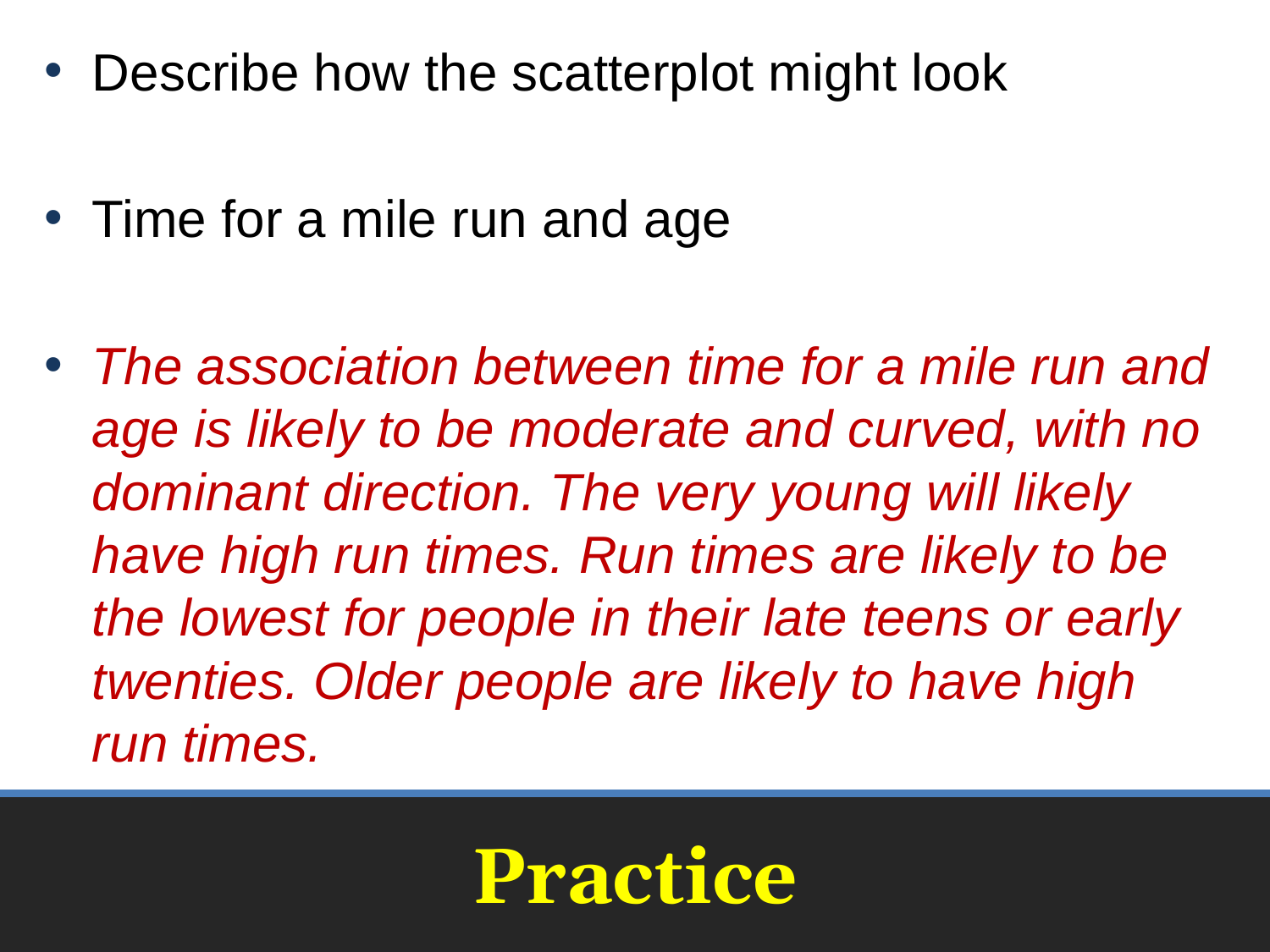

Describe how the scatterplot might look

Time for a mile run and age

The association between time for a mile run and age is likely to be moderate and curved, with no dominant direction. The very young will likely have high run times. Run times are likely to be the lowest for people in their late teens or early twenties. Older people are likely to have high run times.
# Practice